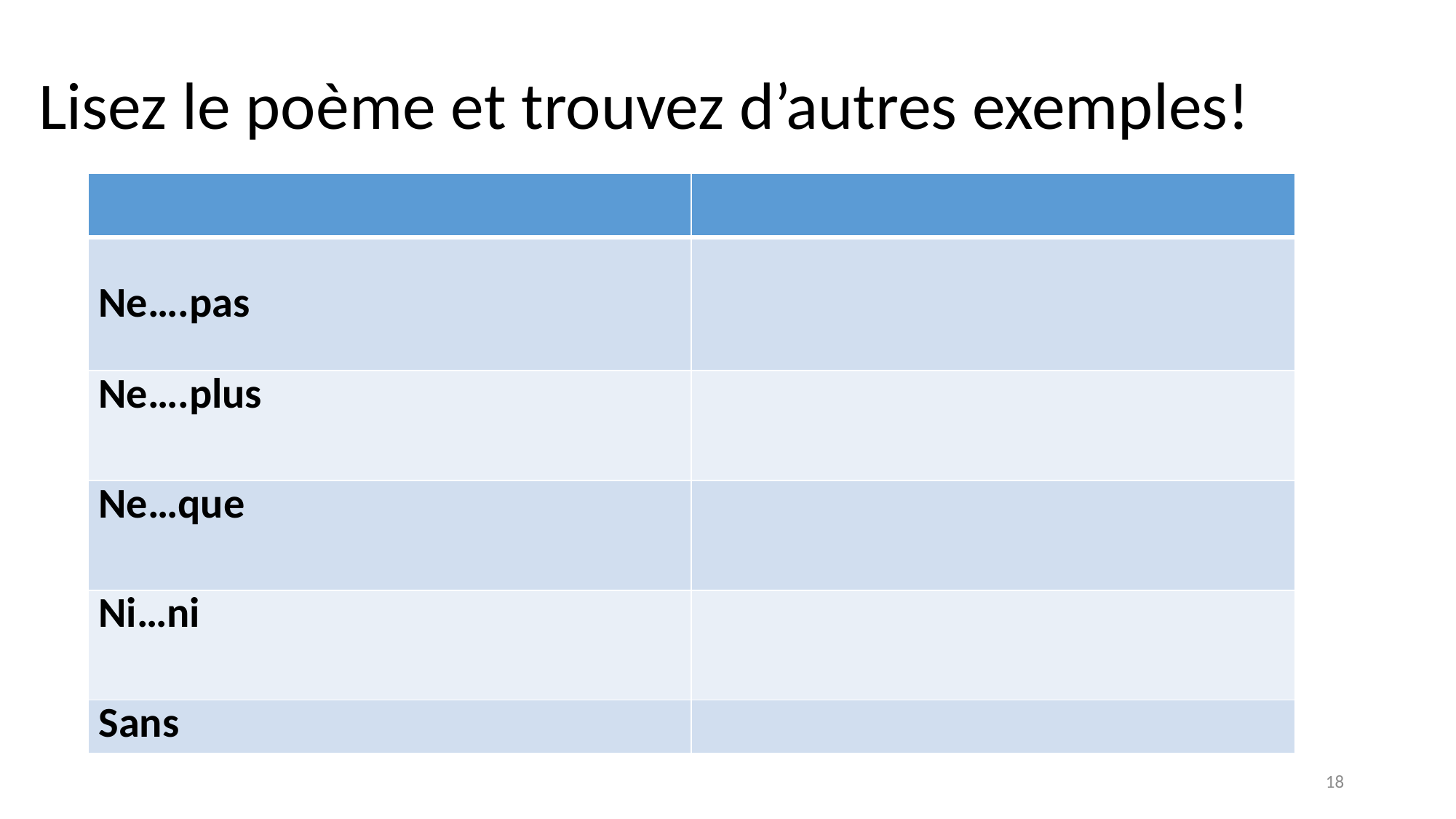

# Lisez le poème et trouvez d’autres exemples!

|  |  |
| --- | --- |
| Ne….pas |  |
| Ne….plus |  |
| Ne…que |  |
| Ni…ni |  |
| Sans |  |
18